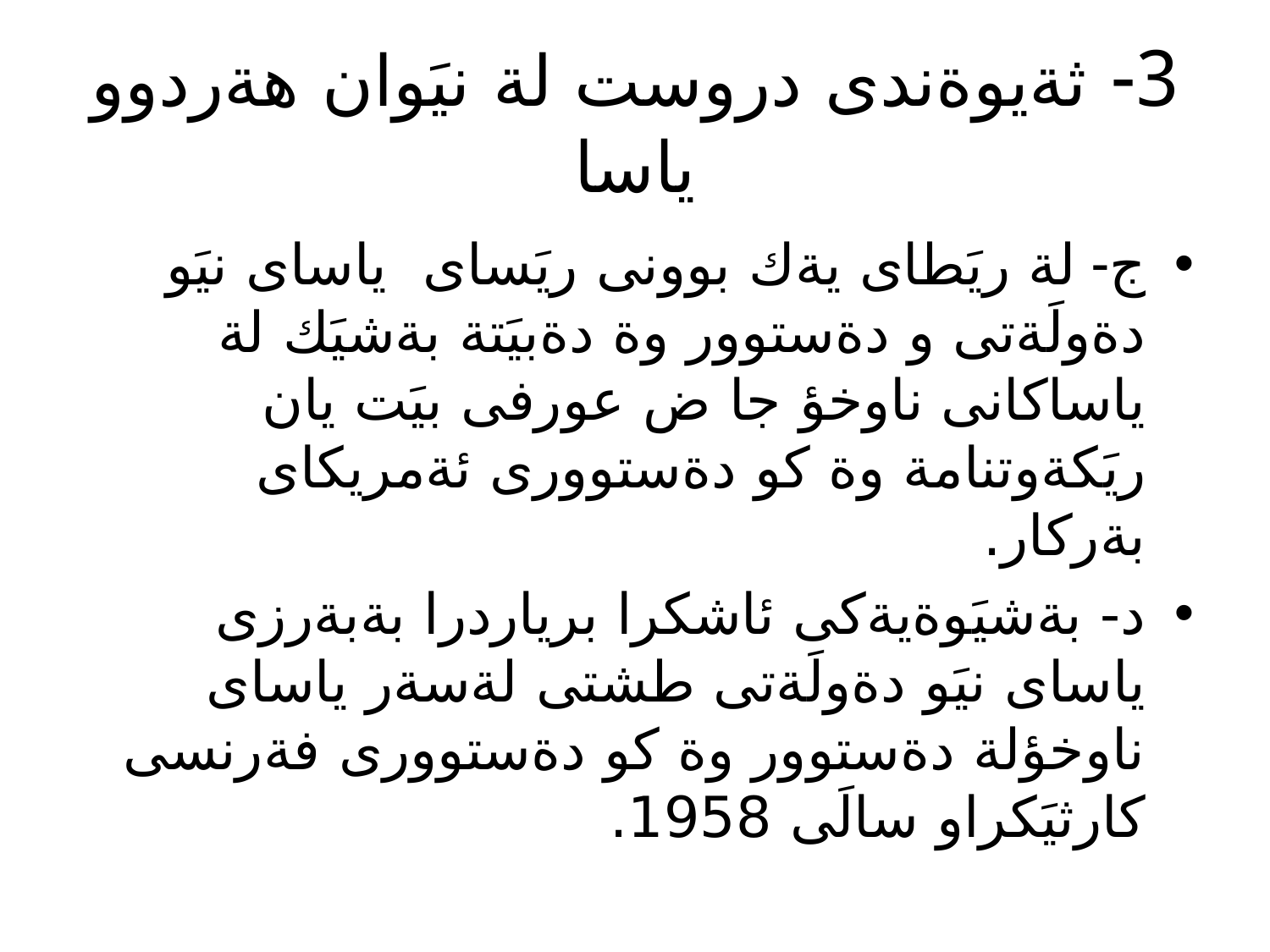

# 3- ثةيوةندى دروست لة نيَوان هةردوو ياسا
ج- لة ريَطاى يةك بوونى ريَساى  ياساى نيَو دةولَةتى و دةستوور وة دةبيَتة بةشيَك لة ياساكانى ناوخؤ جا ض عورفى بيَت يان ريَكةوتنامة وة كو دةستوورى ئةمريكاى بةركار.
د- بةشيَوةيةكى ئاشكرا برياردرا بةبةرزى ياساى نيَو دةولَةتى طشتى لةسةر ياساى ناوخؤلة دةستوور وة كو دةستوورى فةرنسى كارثيَكراو سالَى 1958.